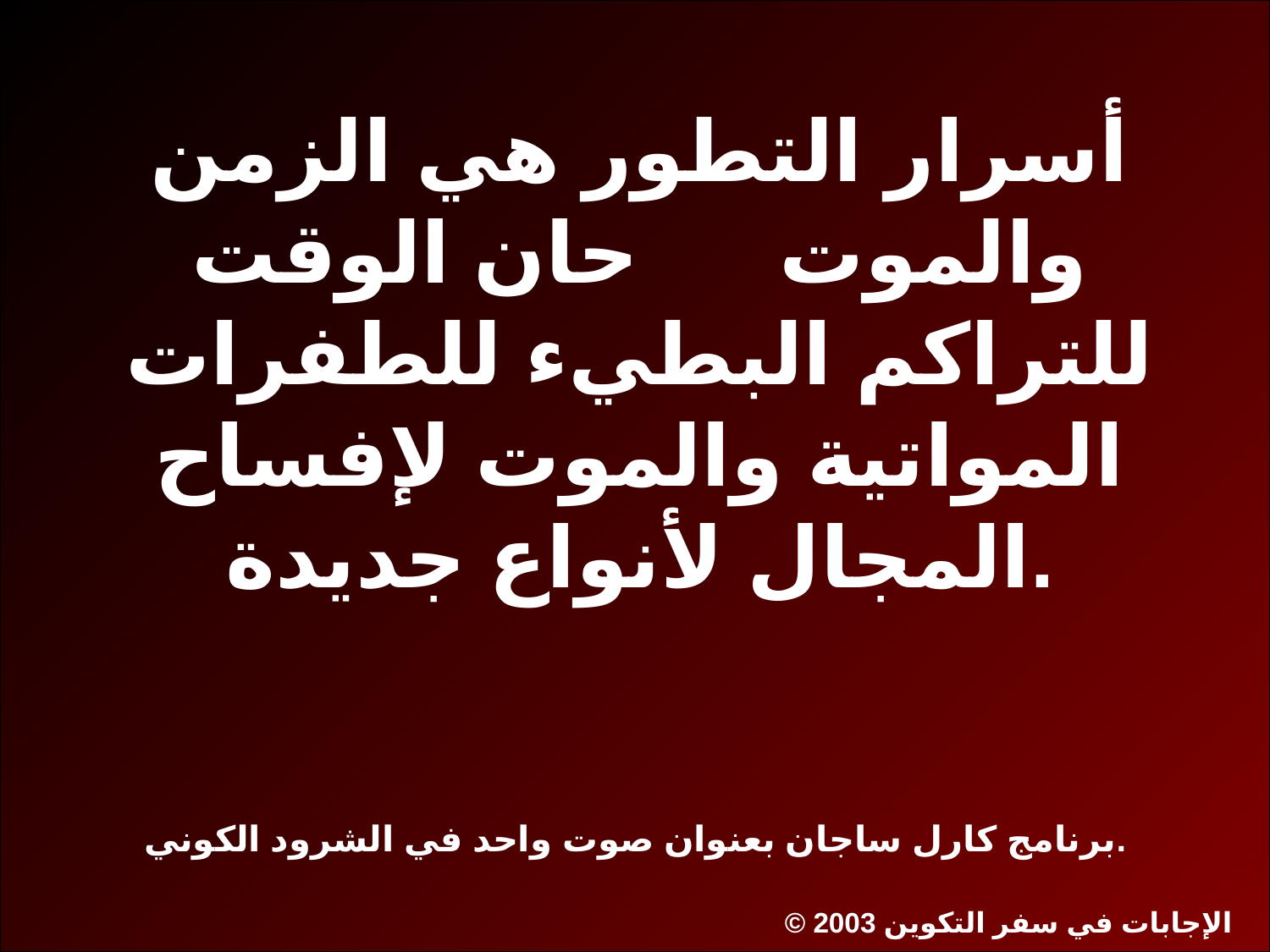

# Q335-Sagan 00434
أسرار التطور هي الزمن والموت      حان الوقت للتراكم البطيء للطفرات المواتية والموت لإفساح المجال لأنواع جديدة.
برنامج كارل ساجان بعنوان صوت واحد في الشرود الكوني.
© الإجابات في سفر التكوين 2003